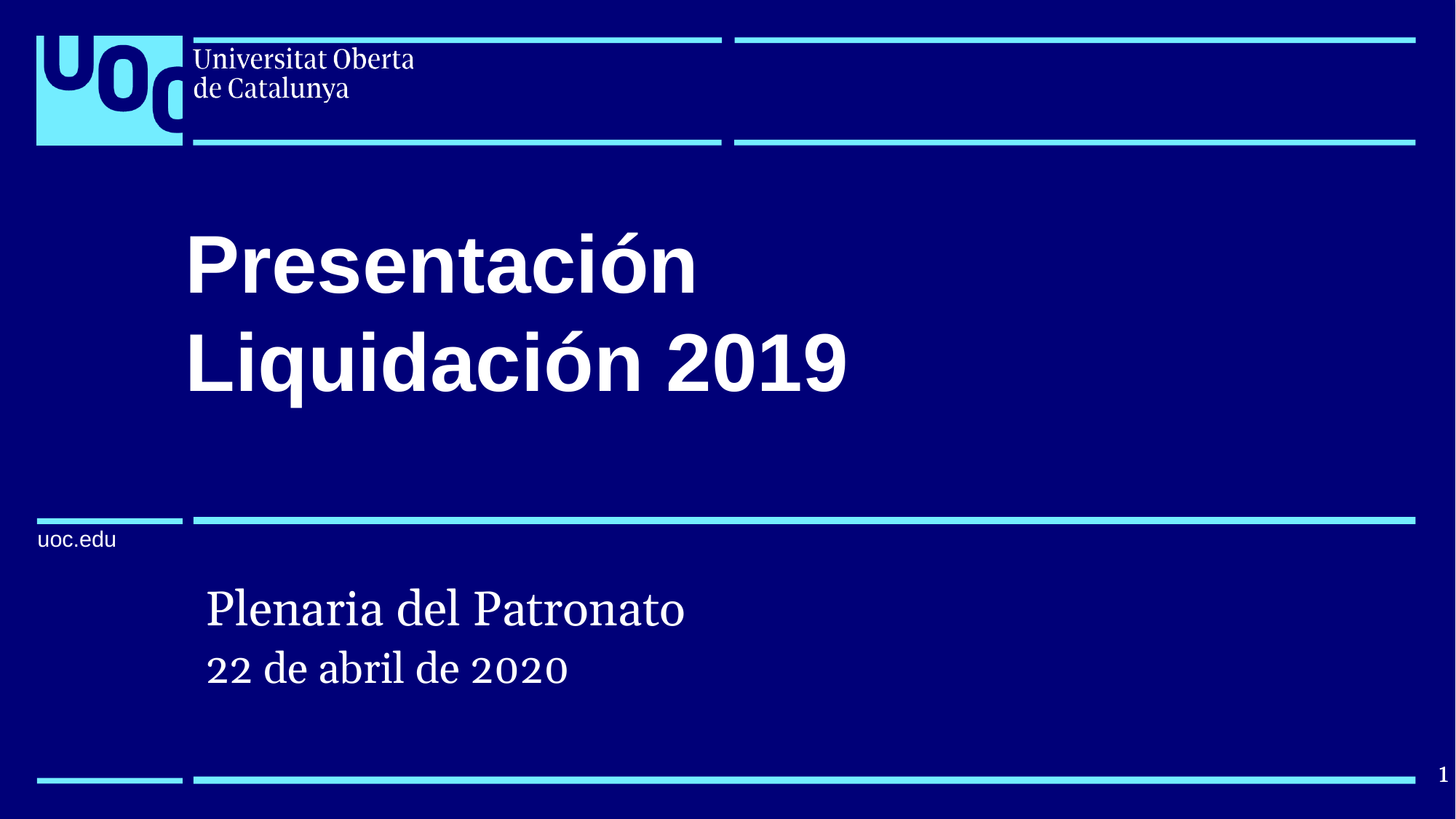

Presentación
Liquidación 2019
Plenaria del Patronato
22 de abril de 2020
1